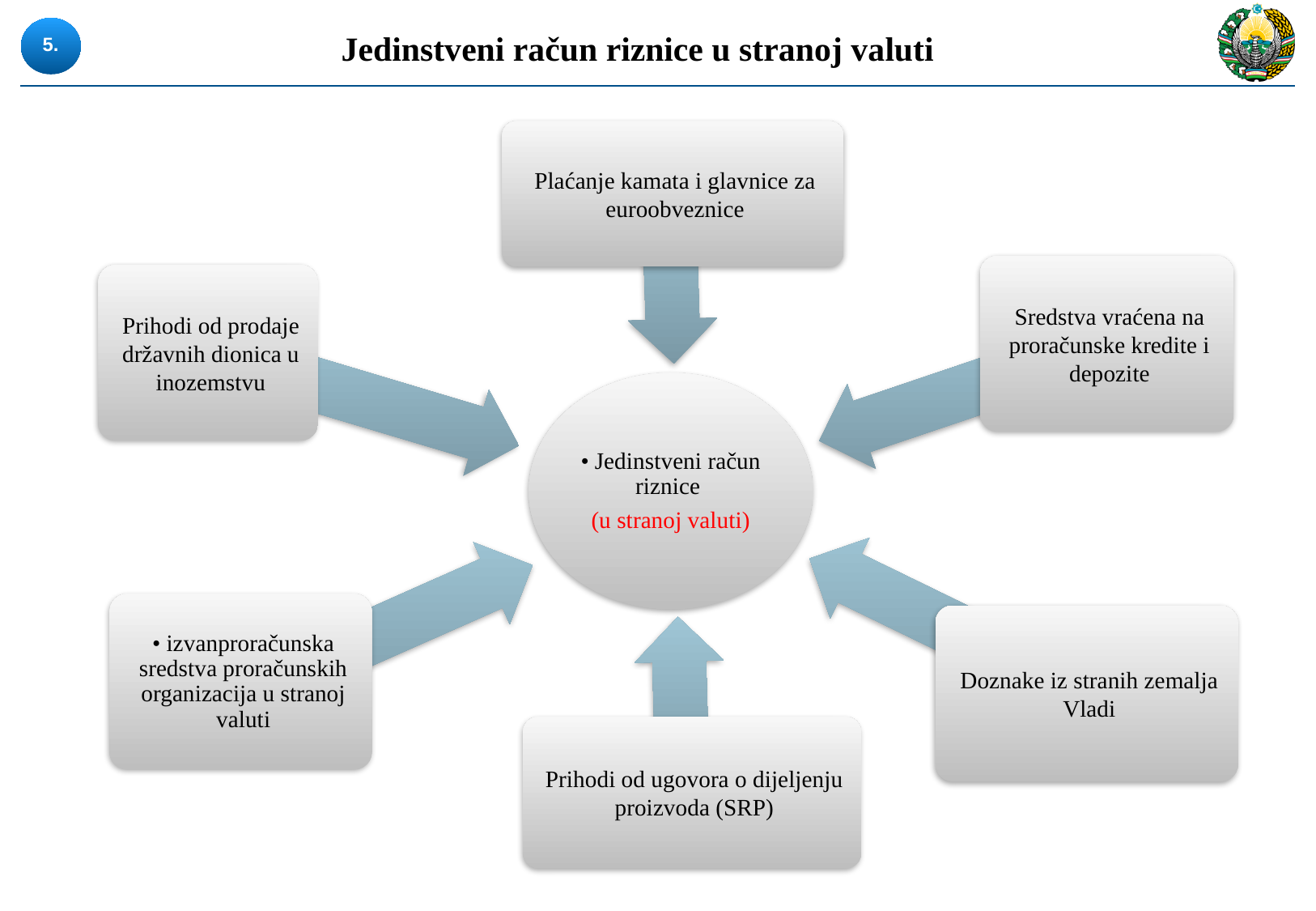

5.
# Jedinstveni račun riznice u stranoj valuti
• Jedinstveni račun riznice
(u stranoj valuti)
Plaćanje kamata i glavnice za euroobveznice
• izvanproračunska sredstva proračunskih organizacija u stranoj valuti
Prihodi od prodaje državnih dionica u inozemstvu
Sredstva vraćena na proračunske kredite i depozite
Doznake iz stranih zemalja Vladi
Prihodi od ugovora o dijeljenju proizvoda (SRP)